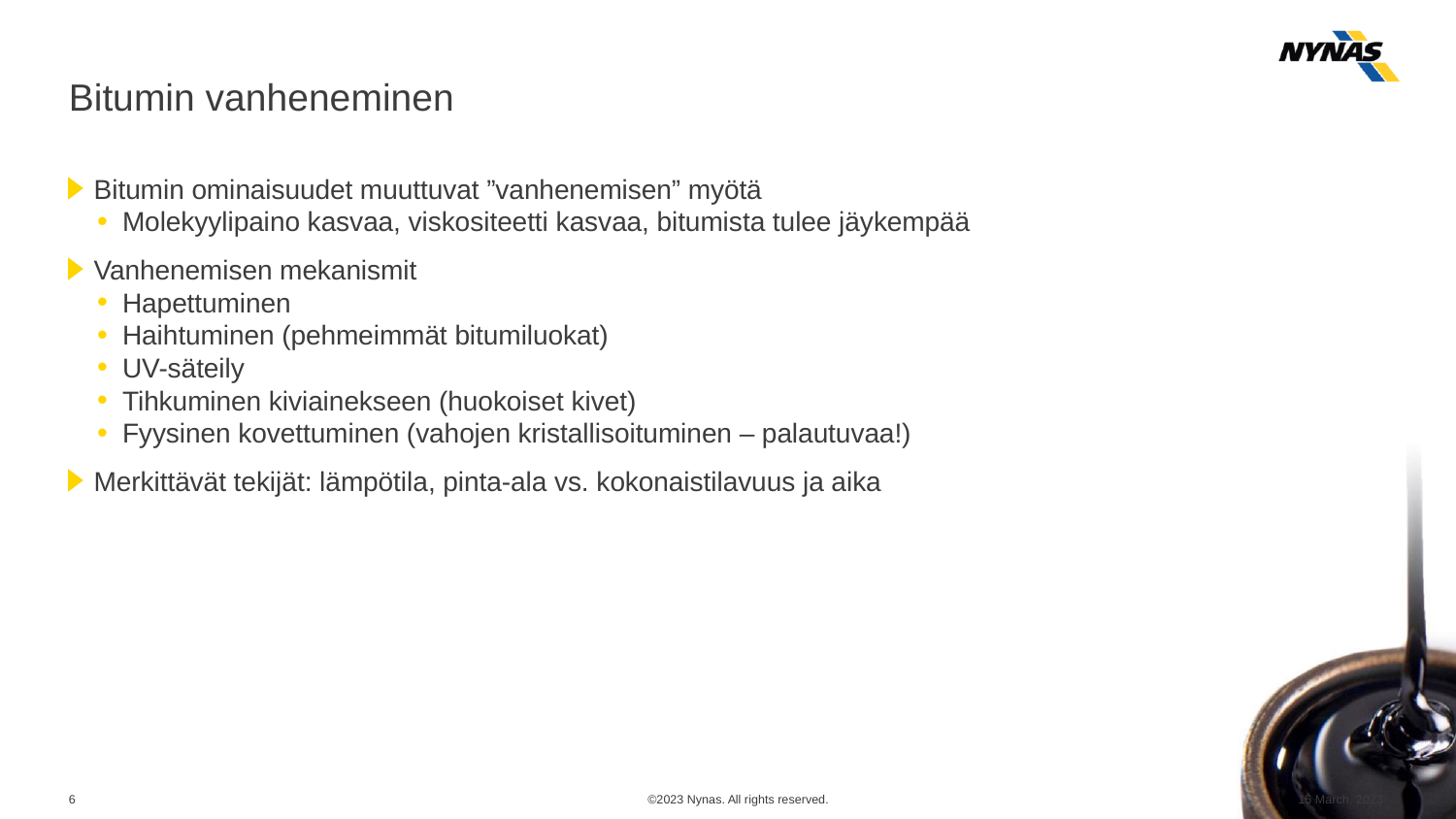

# Bitumin vanheneminen
Bitumin ominaisuudet muuttuvat ”vanhenemisen” myötä
Molekyylipaino kasvaa, viskositeetti kasvaa, bitumista tulee jäykempää
Vanhenemisen mekanismit
Hapettuminen
Haihtuminen (pehmeimmät bitumiluokat)
UV-säteily
Tihkuminen kiviainekseen (huokoiset kivet)
Fyysinen kovettuminen (vahojen kristallisoituminen – palautuvaa!)
Merkittävät tekijät: lämpötila, pinta-ala vs. kokonaistilavuus ja aika
©2023 Nynas. All rights reserved.
15 March, 2023
6